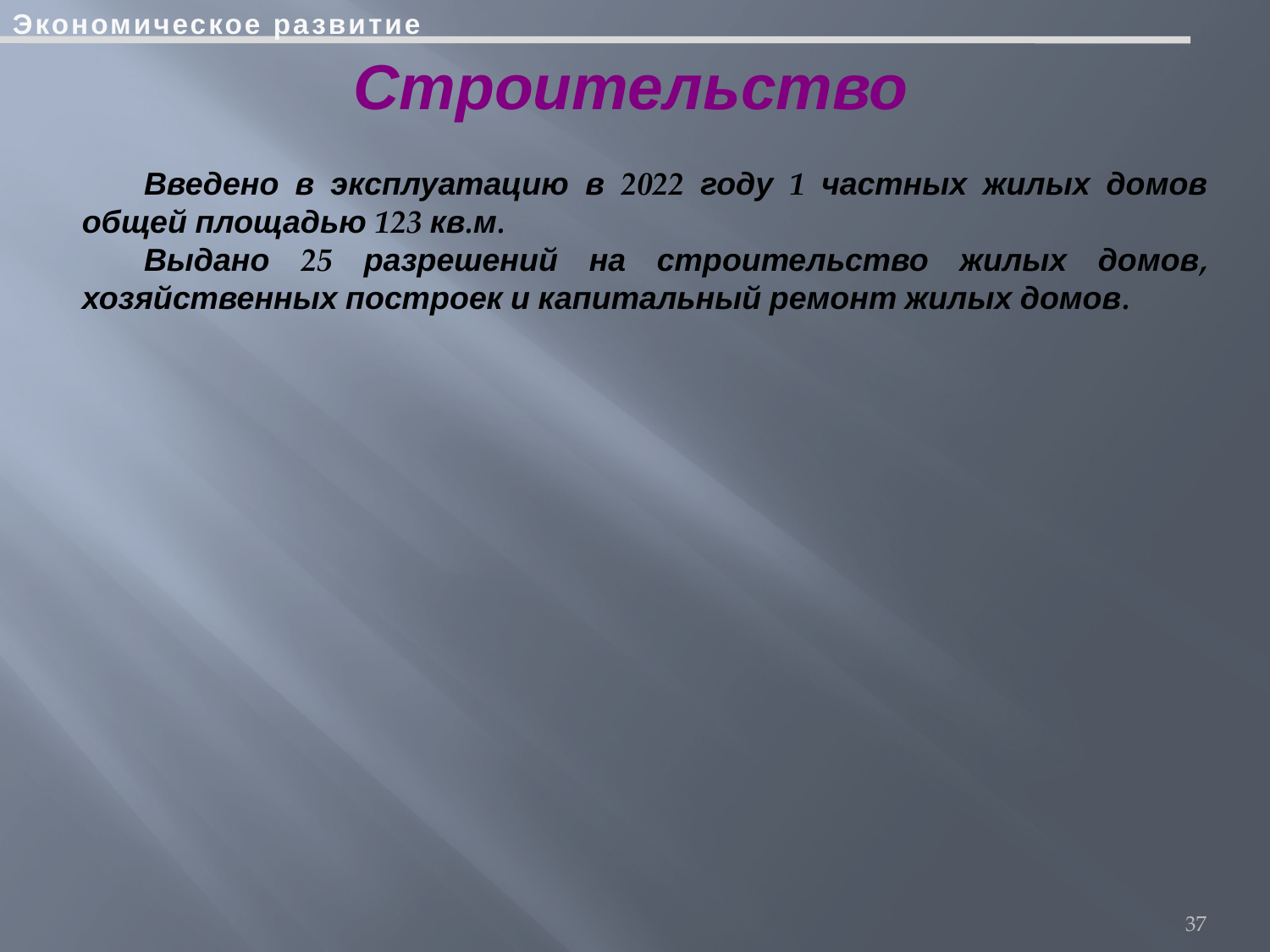

Экономическое развитие
# Строительство

Введено в эксплуатацию в 2022 году 1 частных жилых домов общей площадью 123 кв.м.
Выдано 25 разрешений на строительство жилых домов, хозяйственных построек и капитальный ремонт жилых домов.
37